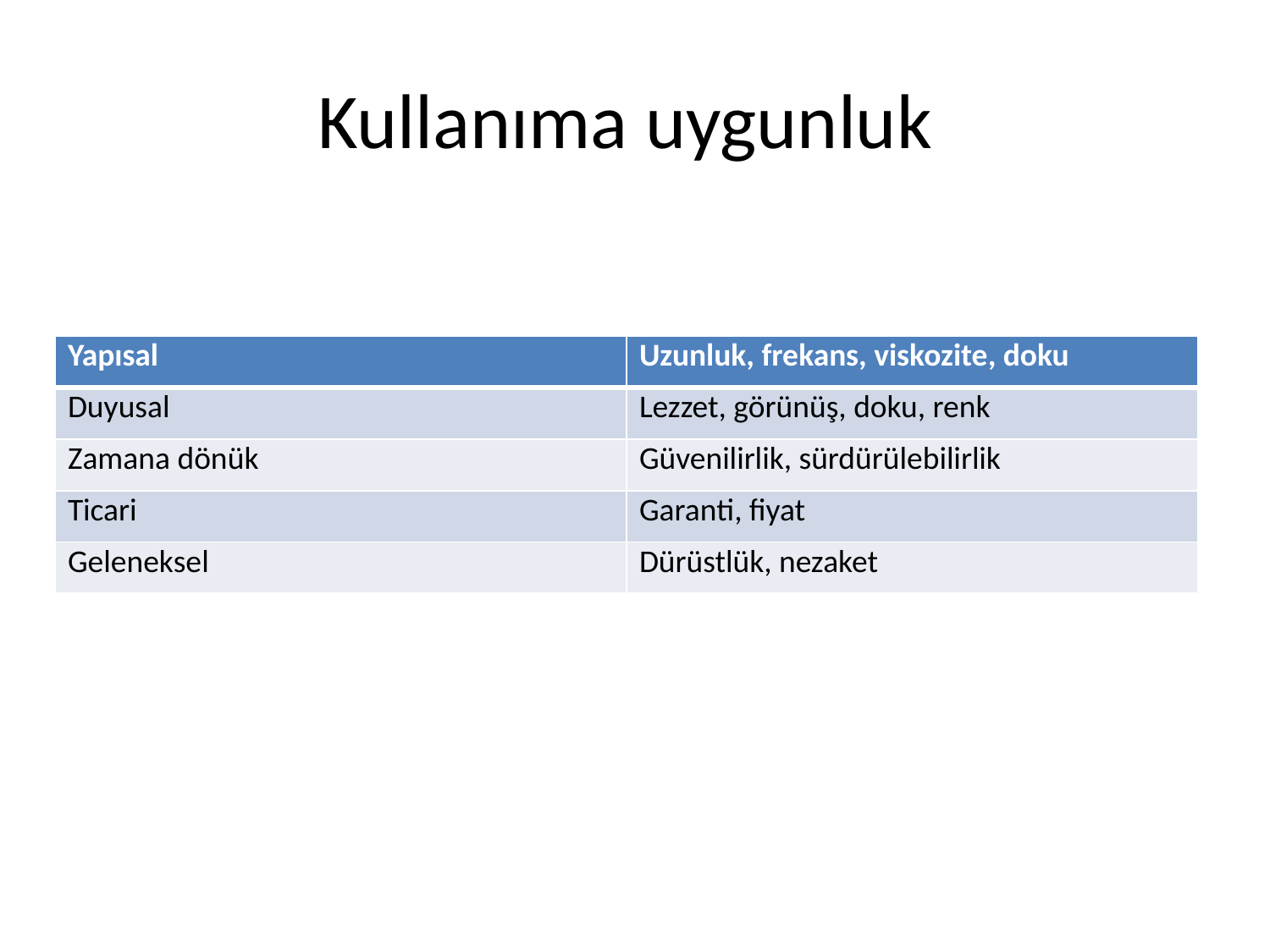

# Kullanıma uygunluk
| Yapısal | Uzunluk, frekans, viskozite, doku |
| --- | --- |
| Duyusal | Lezzet, görünüş, doku, renk |
| Zamana dönük | Güvenilirlik, sürdürülebilirlik |
| Ticari | Garanti, fiyat |
| Geleneksel | Dürüstlük, nezaket |